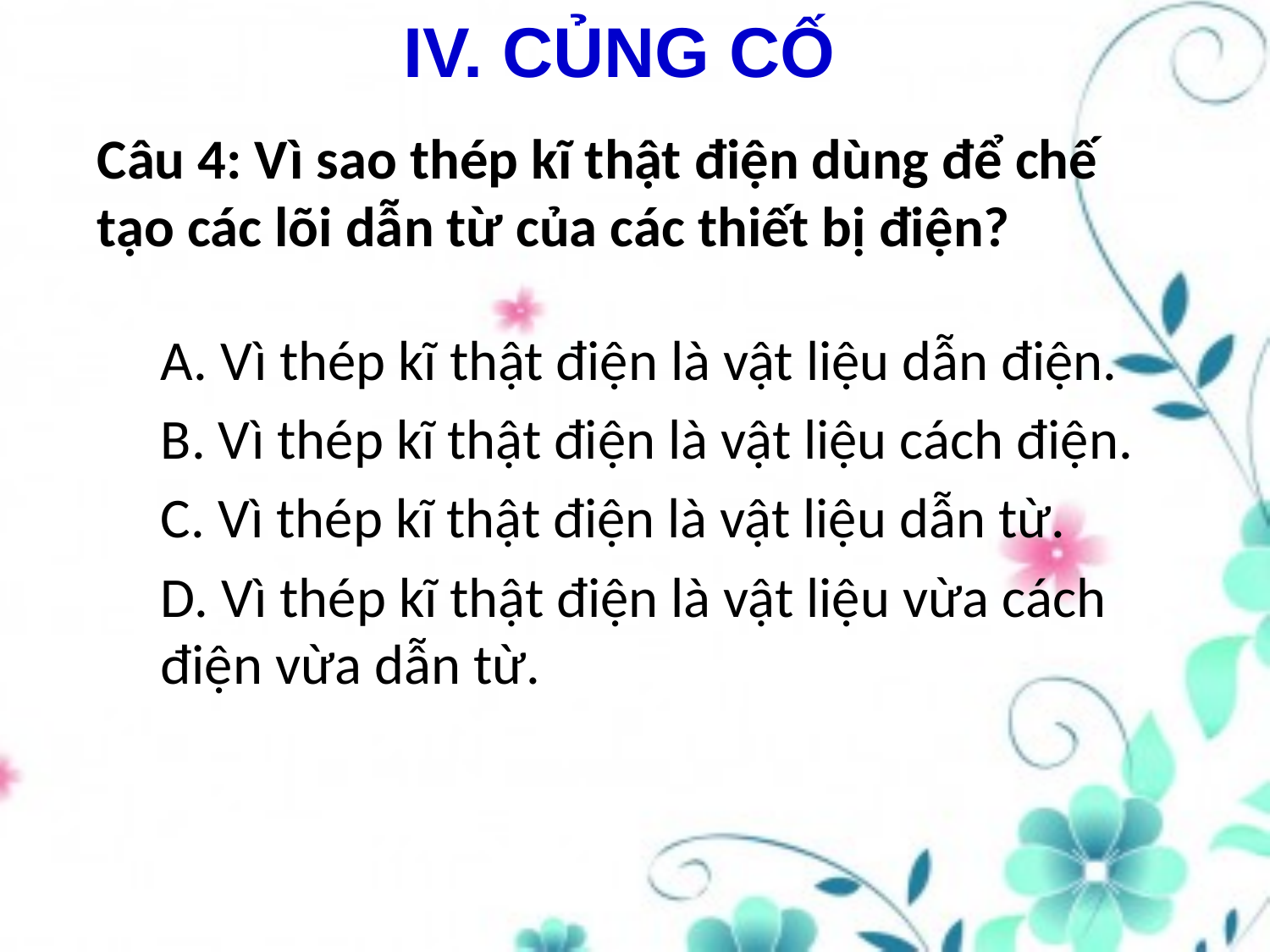

# IV. CỦNG CỐ
Câu 4: Vì sao thép kĩ thật điện dùng để chế tạo các lõi dẫn từ của các thiết bị điện?
A. Vì thép kĩ thật điện là vật liệu dẫn điện.
B. Vì thép kĩ thật điện là vật liệu cách điện.
C. Vì thép kĩ thật điện là vật liệu dẫn từ.
D. Vì thép kĩ thật điện là vật liệu vừa cách điện vừa dẫn từ.